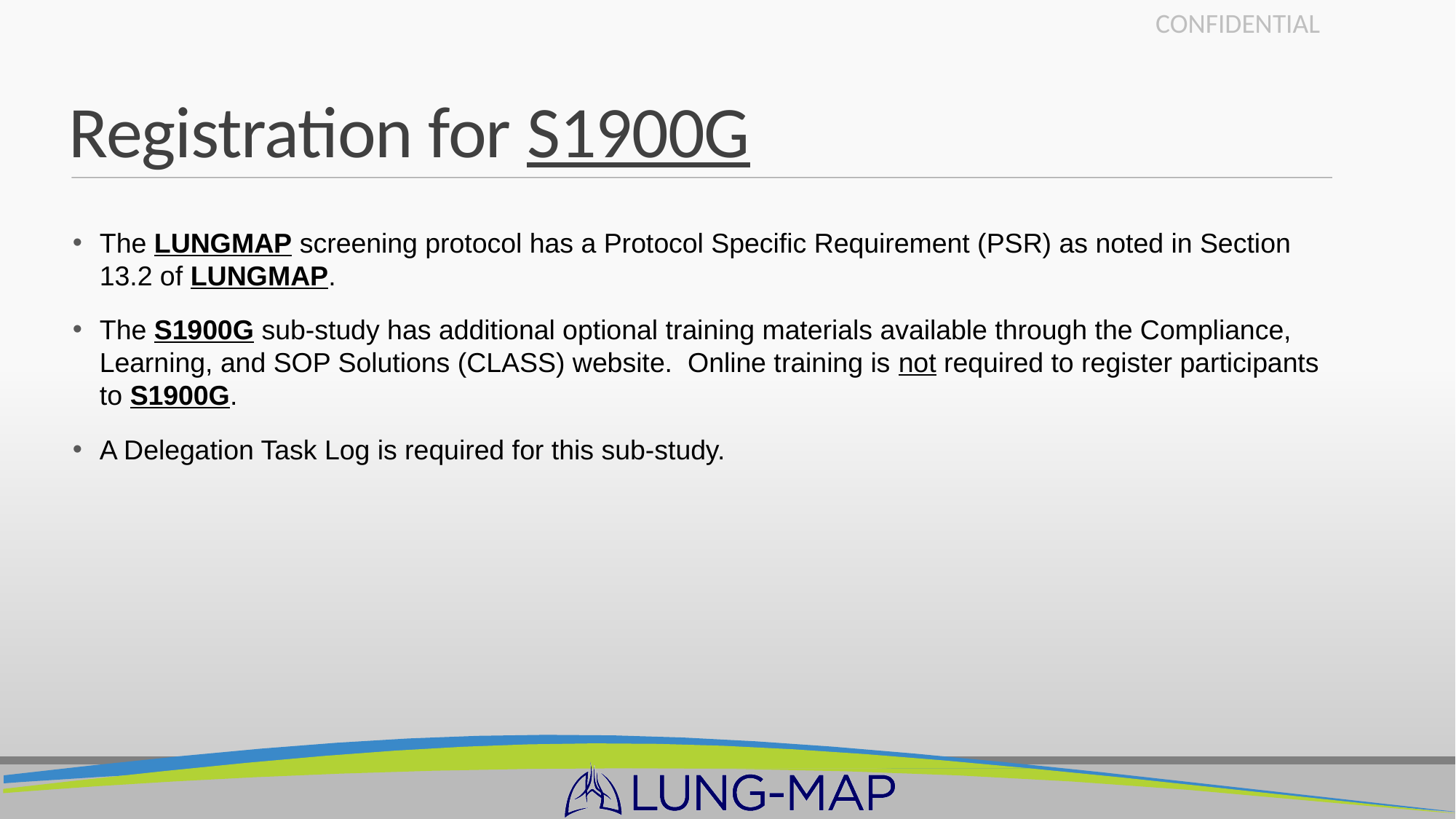

# Registration for S1900G
The LUNGMAP screening protocol has a Protocol Specific Requirement (PSR) as noted in Section 13.2 of LUNGMAP.
The S1900G sub-study has additional optional training materials available through the Compliance, Learning, and SOP Solutions (CLASS) website.  Online training is not required to register participants to S1900G.
A Delegation Task Log is required for this sub-study.